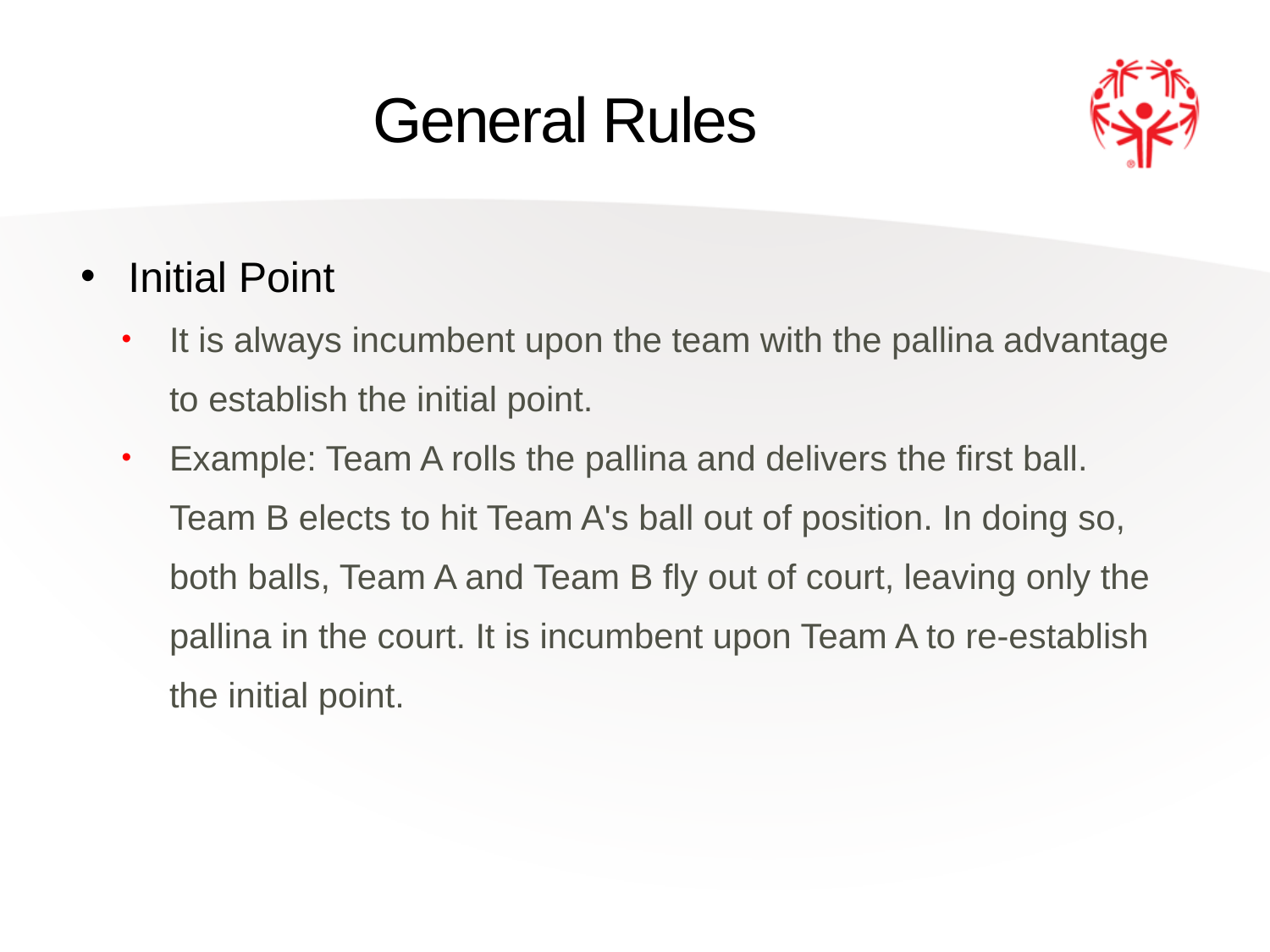

# General Rules
Initial Point
It is always incumbent upon the team with the pallina advantage to establish the initial point.
Example: Team A rolls the pallina and delivers the first ball. Team B elects to hit Team A's ball out of position. In doing so, both balls, Team A and Team B fly out of court, leaving only the pallina in the court. It is incumbent upon Team A to re-establish the initial point.